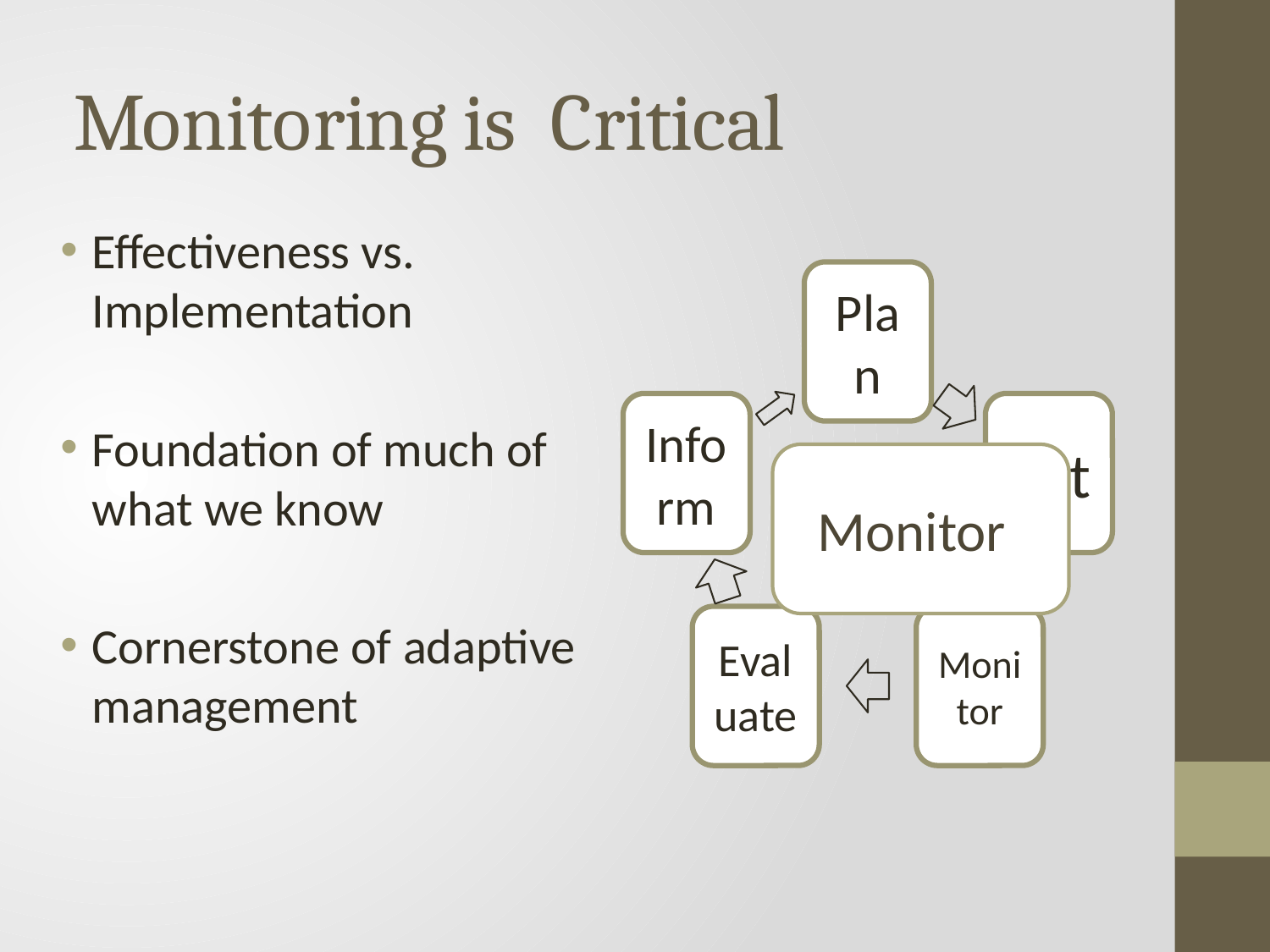

# Monitoring is  Critical
Effectiveness vs. Implementation

Foundation of much of what we know

Cornerstone of adaptive management
Plan
Act
Monitor
Evaluate
Inform

Monitor